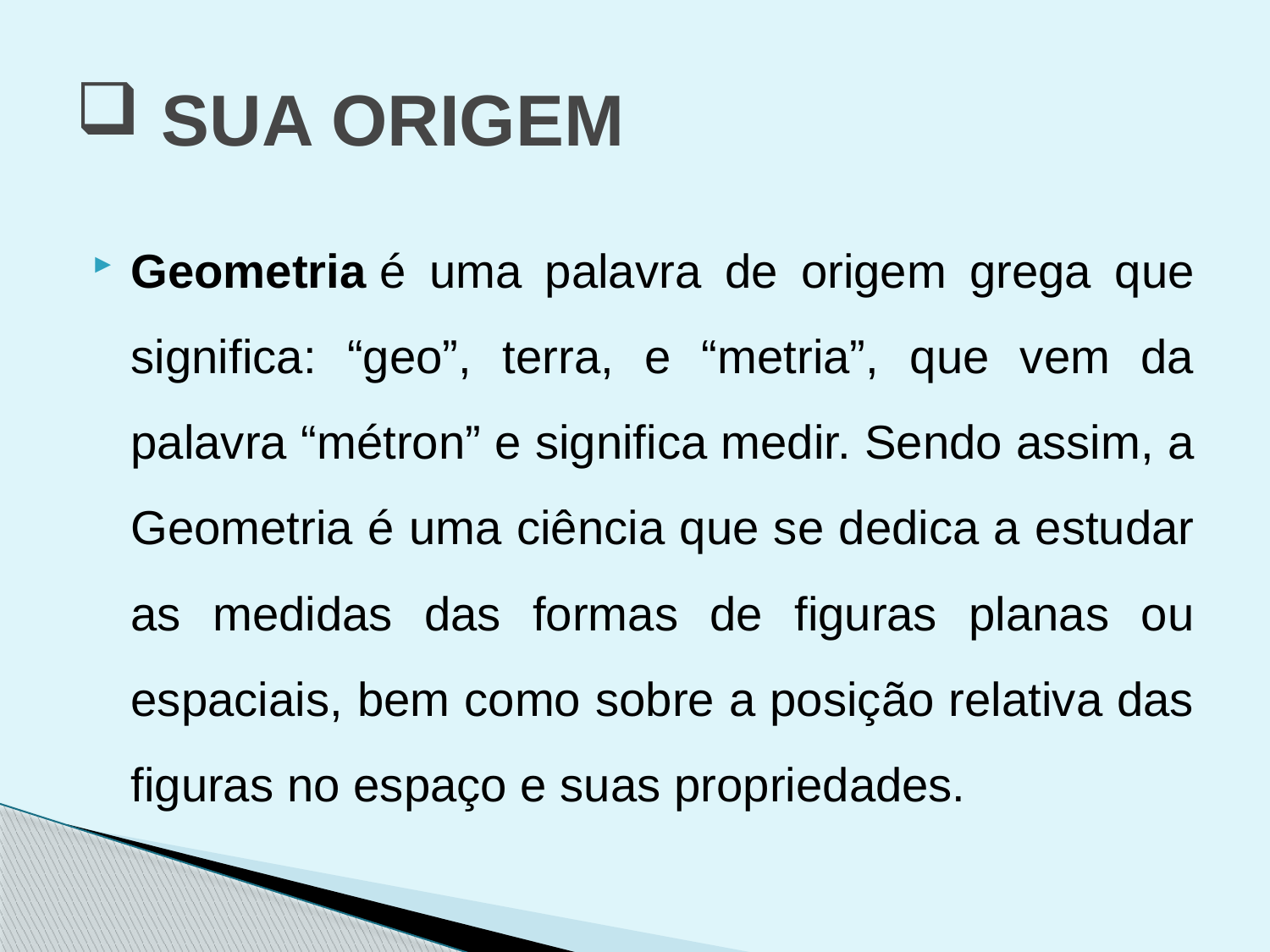

# SUA ORIGEM
Geometria é uma palavra de origem grega que significa: “geo”, terra, e “metria”, que vem da palavra “métron” e significa medir. Sendo assim, a Geometria é uma ciência que se dedica a estudar as medidas das formas de figuras planas ou espaciais, bem como sobre a posição relativa das figuras no espaço e suas propriedades.